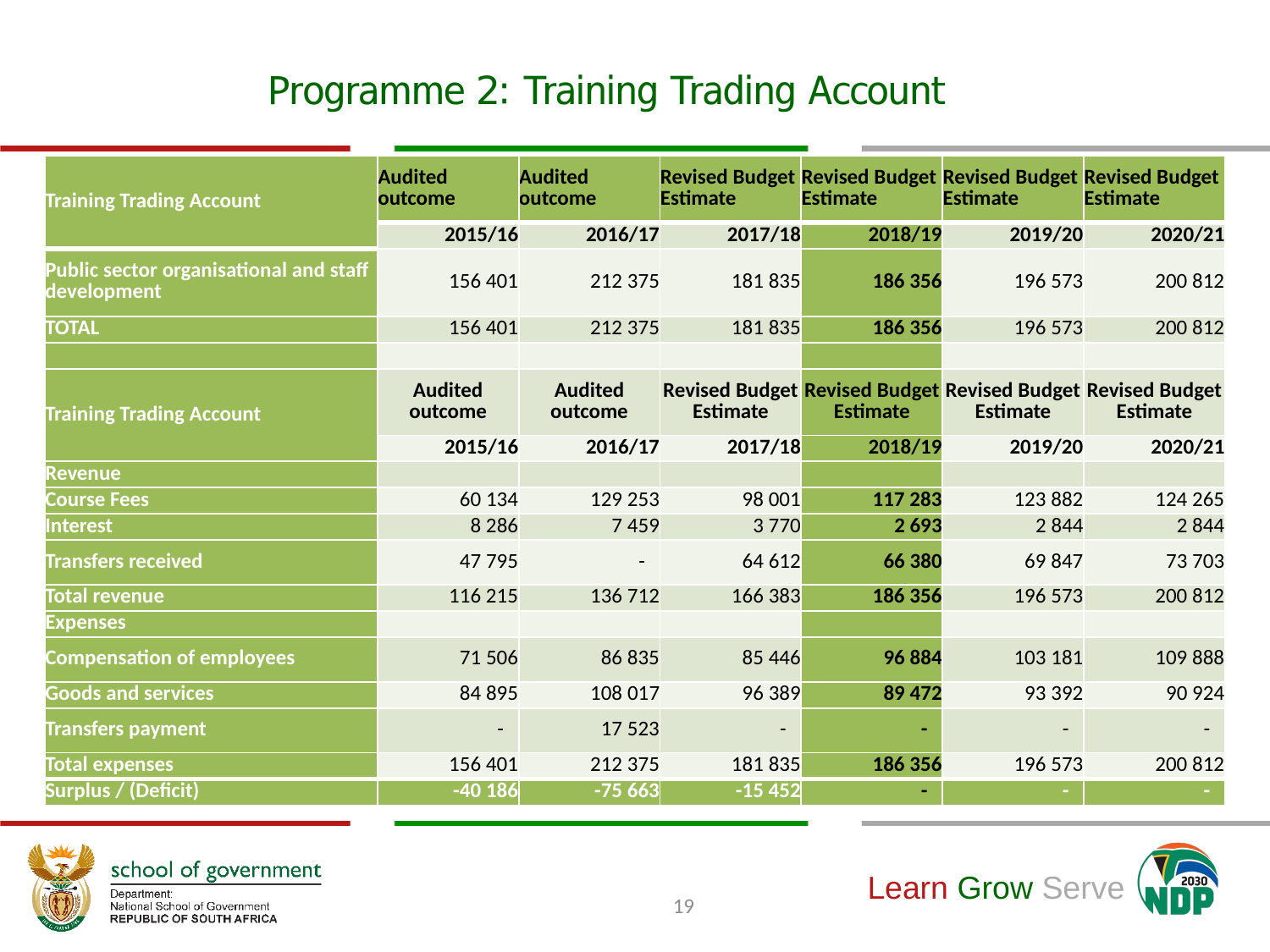

Programme 2: Training Trading Account
| Training Trading Account | Audited outcome | Audited outcome | Revised Budget Estimate | Revised Budget Estimate | Revised Budget Estimate | Revised Budget Estimate |
| --- | --- | --- | --- | --- | --- | --- |
|  | 2015/16 | 2016/17 | 2017/18 | 2018/19 | 2019/20 | 2020/21 |
| Public sector organisational and staff development | 156 401 | 212 375 | 181 835 | 186 356 | 196 573 | 200 812 |
| TOTAL | 156 401 | 212 375 | 181 835 | 186 356 | 196 573 | 200 812 |
|  |  |  |  |  |  |  |
| Training Trading Account | Audited outcome | Audited outcome | Revised Budget Estimate | Revised Budget Estimate | Revised Budget Estimate | Revised Budget Estimate |
|  | 2015/16 | 2016/17 | 2017/18 | 2018/19 | 2019/20 | 2020/21 |
| Revenue |  |  |  |  |  |  |
| Course Fees | 60 134 | 129 253 | 98 001 | 117 283 | 123 882 | 124 265 |
| Interest | 8 286 | 7 459 | 3 770 | 2 693 | 2 844 | 2 844 |
| Transfers received | 47 795 | - | 64 612 | 66 380 | 69 847 | 73 703 |
| Total revenue | 116 215 | 136 712 | 166 383 | 186 356 | 196 573 | 200 812 |
| Expenses |  |  |  |  |  |  |
| Compensation of employees | 71 506 | 86 835 | 85 446 | 96 884 | 103 181 | 109 888 |
| Goods and services | 84 895 | 108 017 | 96 389 | 89 472 | 93 392 | 90 924 |
| Transfers payment | - | 17 523 | - | - | - | - |
| Total expenses | 156 401 | 212 375 | 181 835 | 186 356 | 196 573 | 200 812 |
| Surplus / (Deficit) | -40 186 | -75 663 | -15 452 | - | - | - |
19